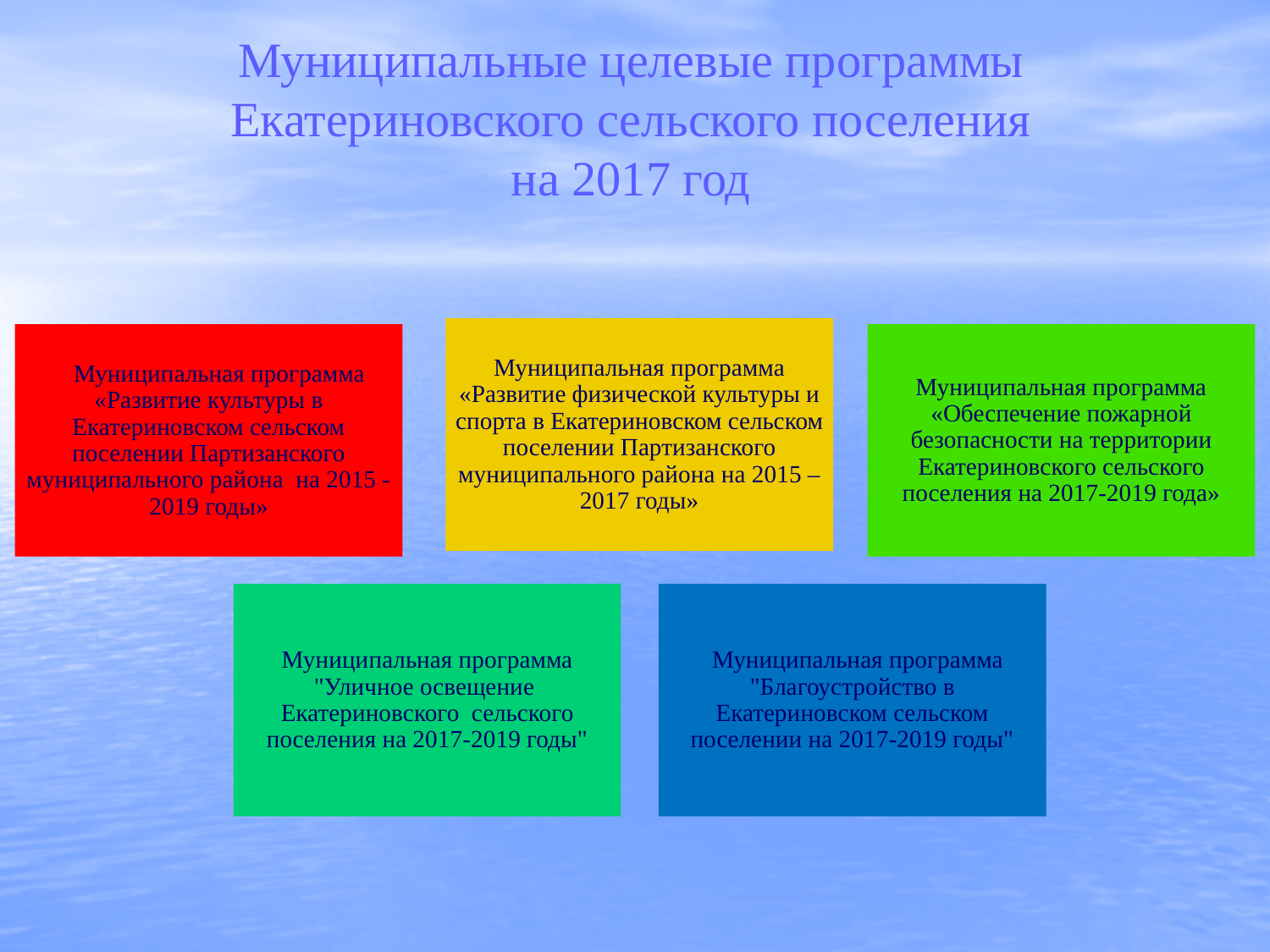

# Муниципальные целевые программы Екатериновского сельского поселения на 2017 год
    Муниципальная программа «Развитие культуры в Екатериновском сельском поселении Партизанского муниципального района  на 2015 - 2019 годы»
Муниципальная программа «Развитие физической культуры и спорта в Екатериновском сельском поселении Партизанского муниципального района на 2015 – 2017 годы»
Муниципальная программа «Обеспечение пожарной безопасности на территории Екатериновского сельского поселения на 2017-2019 года»
Муниципальная программа "Уличное освещение  Екатериновского  сельского поселения на 2017-2019 годы"
  Муниципальная программа "Благоустройство в Екатериновском сельском поселении на 2017-2019 годы"